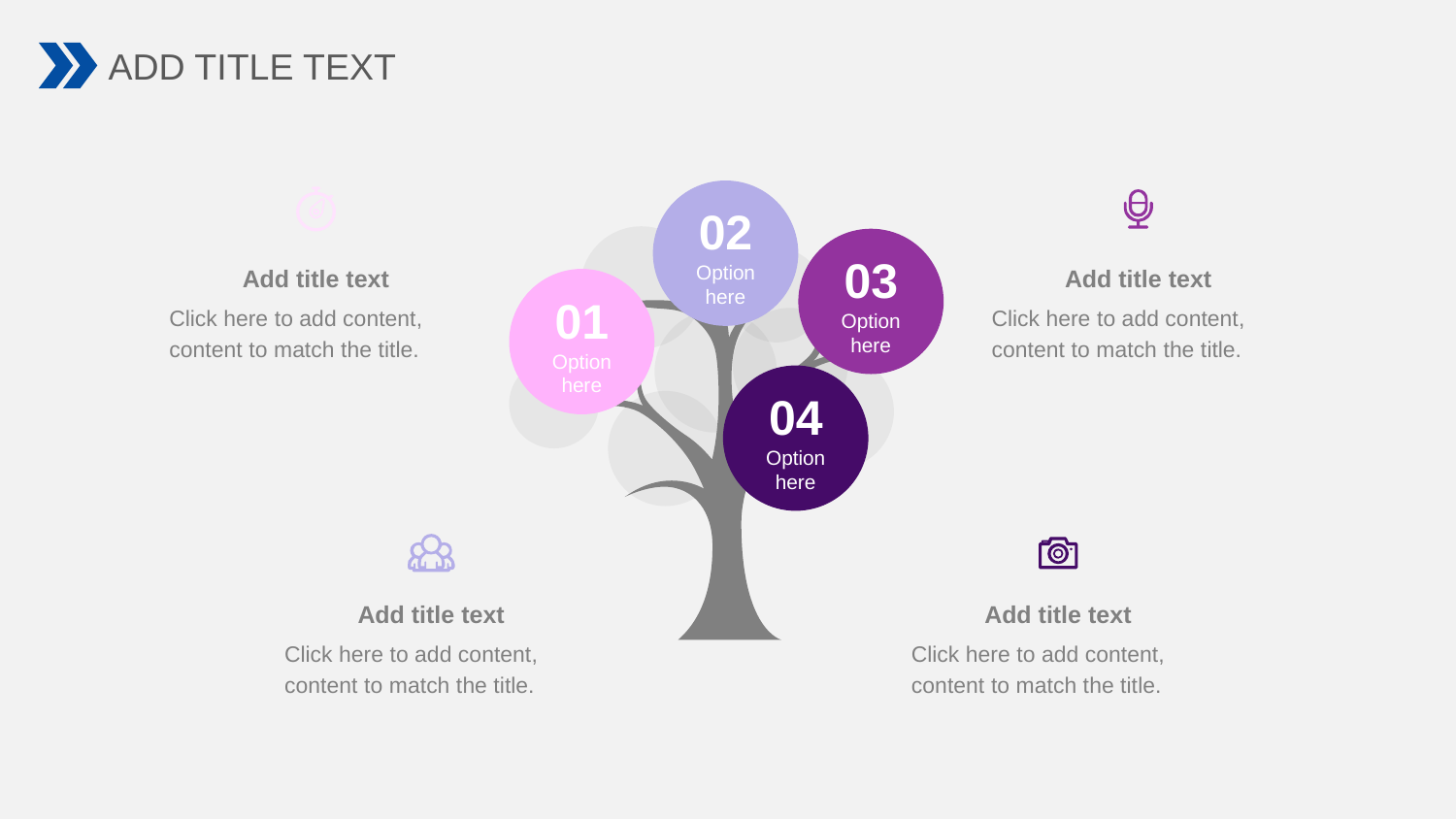

02
Option here

03
Option here

Add title text
Click here to add content, content to match the title.
Add title text
Click here to add content, content to match the title.
01
Option here

04
Option here

Add title text
Click here to add content, content to match the title.
Add title text
Click here to add content, content to match the title.